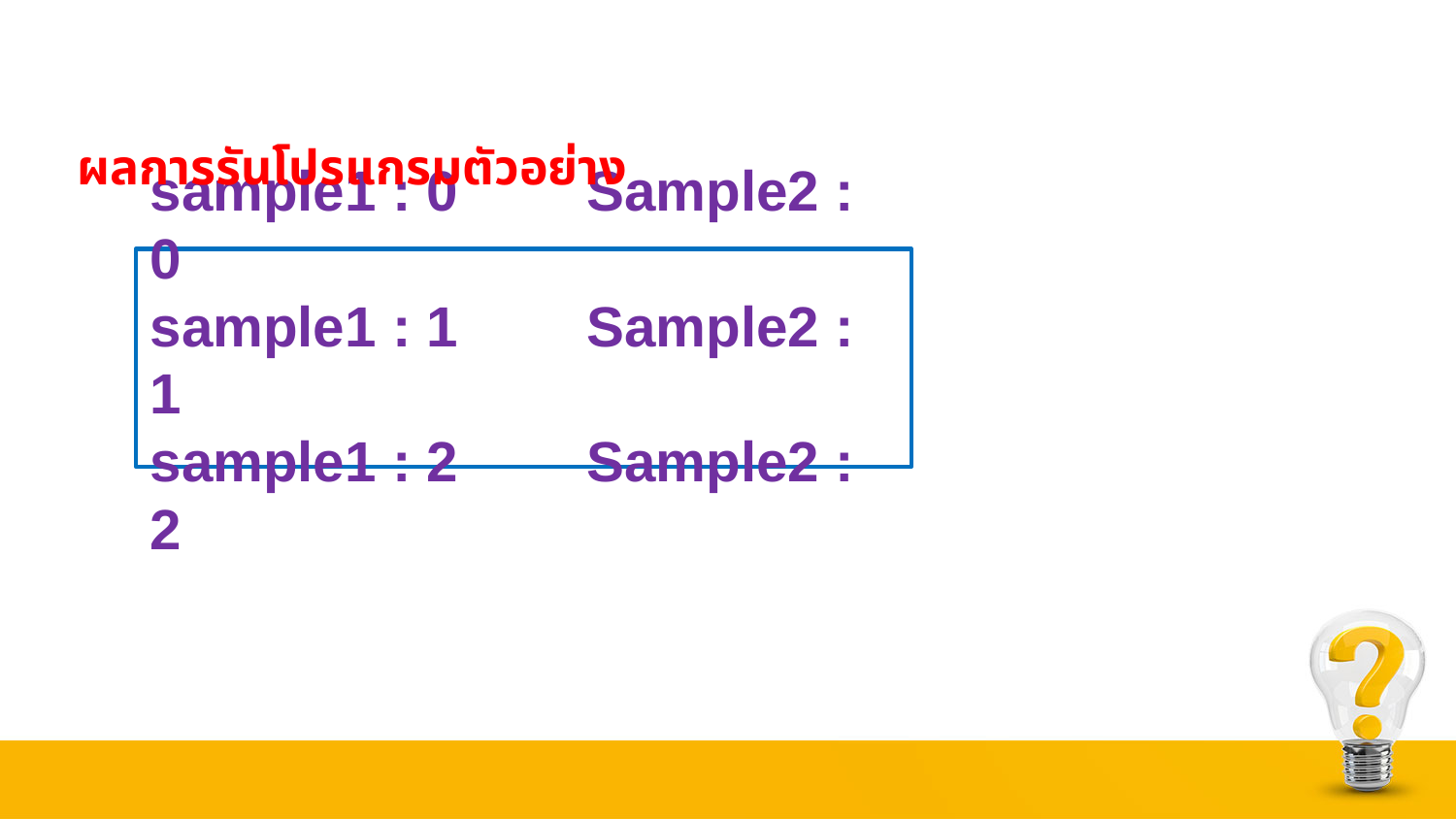

ผลการรันโปรแกรมตัวอย่าง
sample1 : 0	Sample2 : 0
sample1 : 1	Sample2 : 1
sample1 : 2	Sample2 : 2